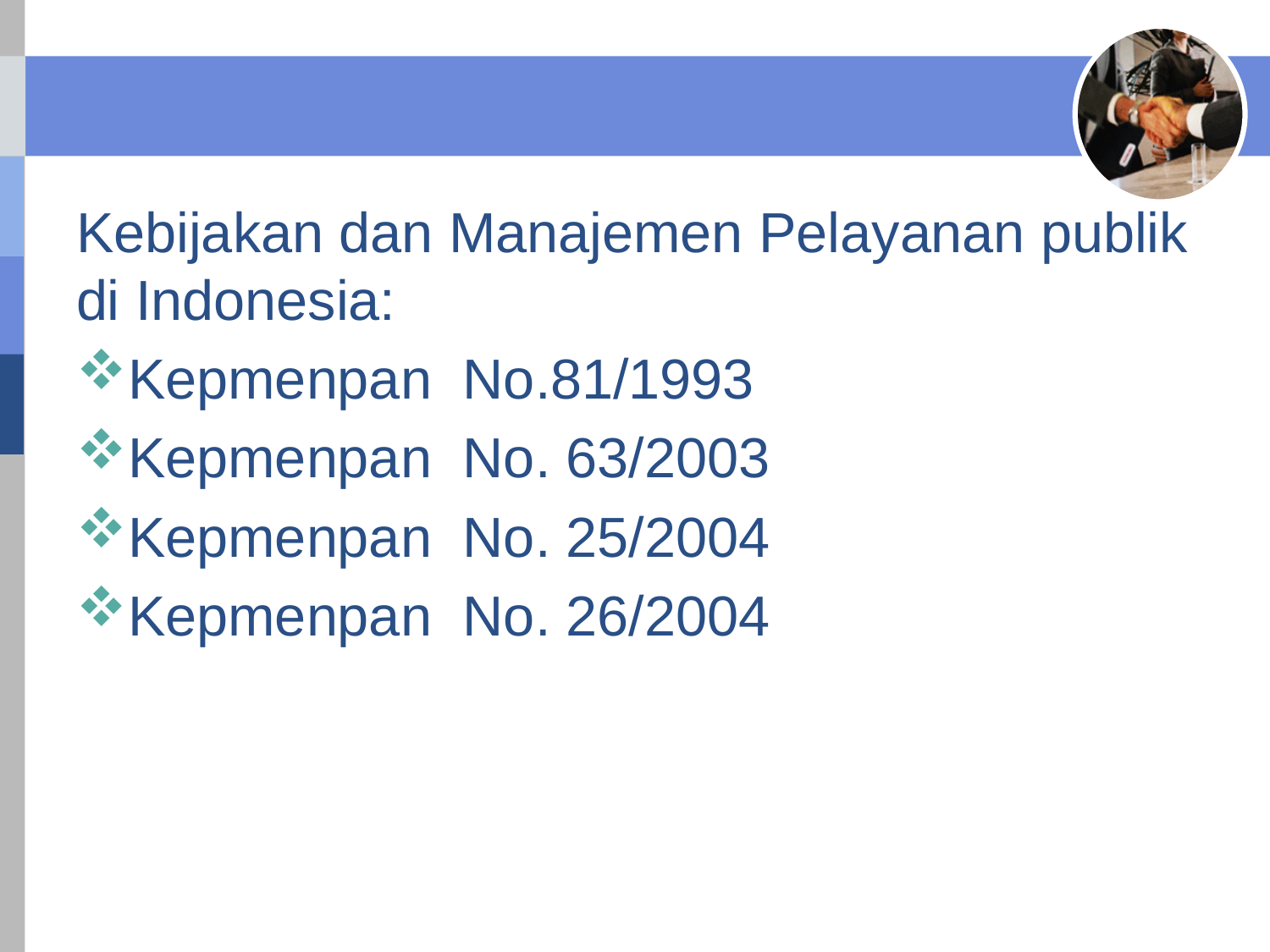

#
Kebijakan dan Manajemen Pelayanan publik di Indonesia:
Kepmenpan  No.81/1993
Kepmenpan  No. 63/2003
Kepmenpan  No. 25/2004
Kepmenpan  No. 26/2004